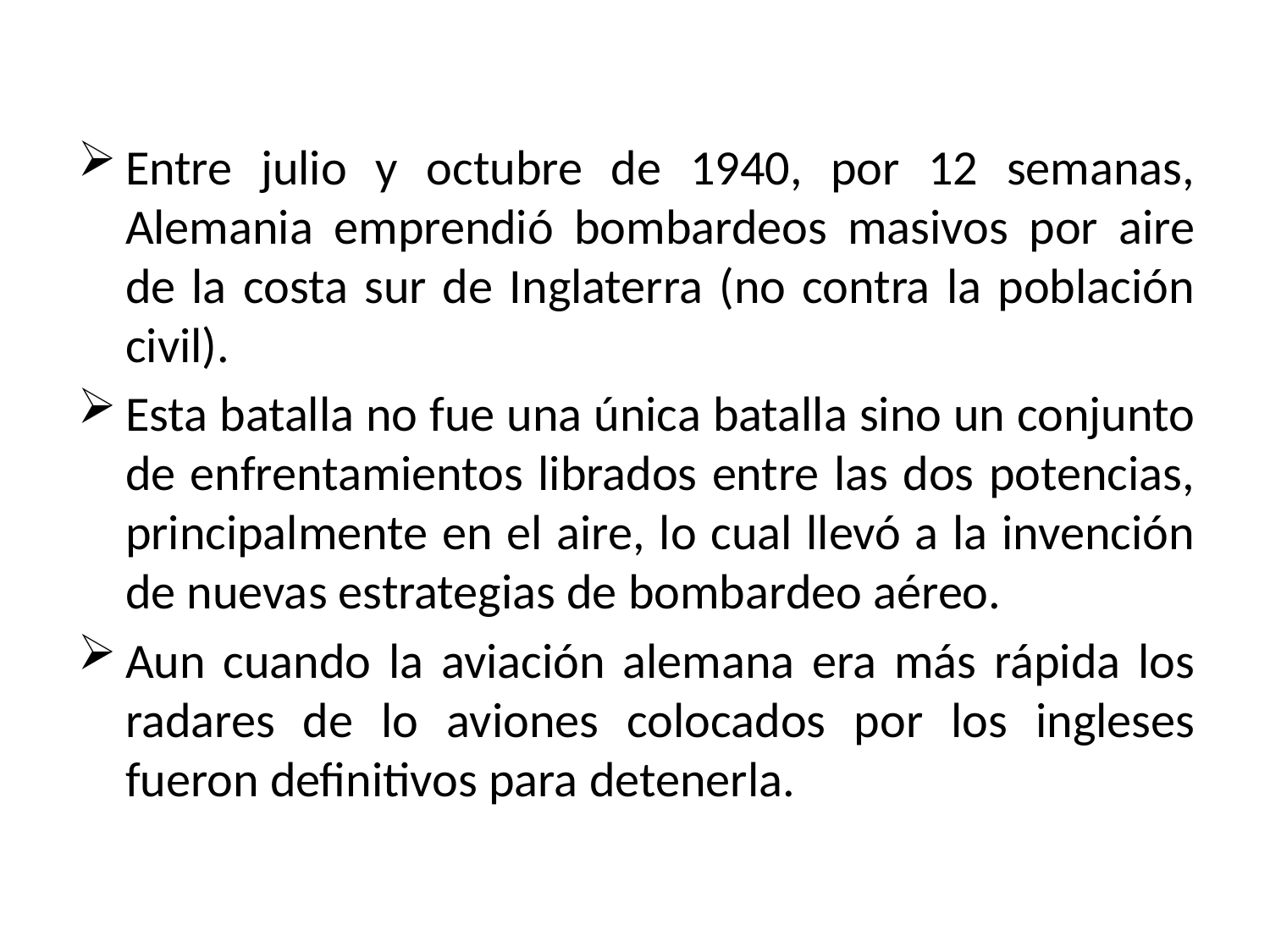

Entre julio y octubre de 1940, por 12 semanas, Alemania emprendió bombardeos masivos por aire de la costa sur de Inglaterra (no contra la población civil).
Esta batalla no fue una única batalla sino un conjunto de enfrentamientos librados entre las dos potencias, principalmente en el aire, lo cual llevó a la invención de nuevas estrategias de bombardeo aéreo.
Aun cuando la aviación alemana era más rápida los radares de lo aviones colocados por los ingleses fueron definitivos para detenerla.